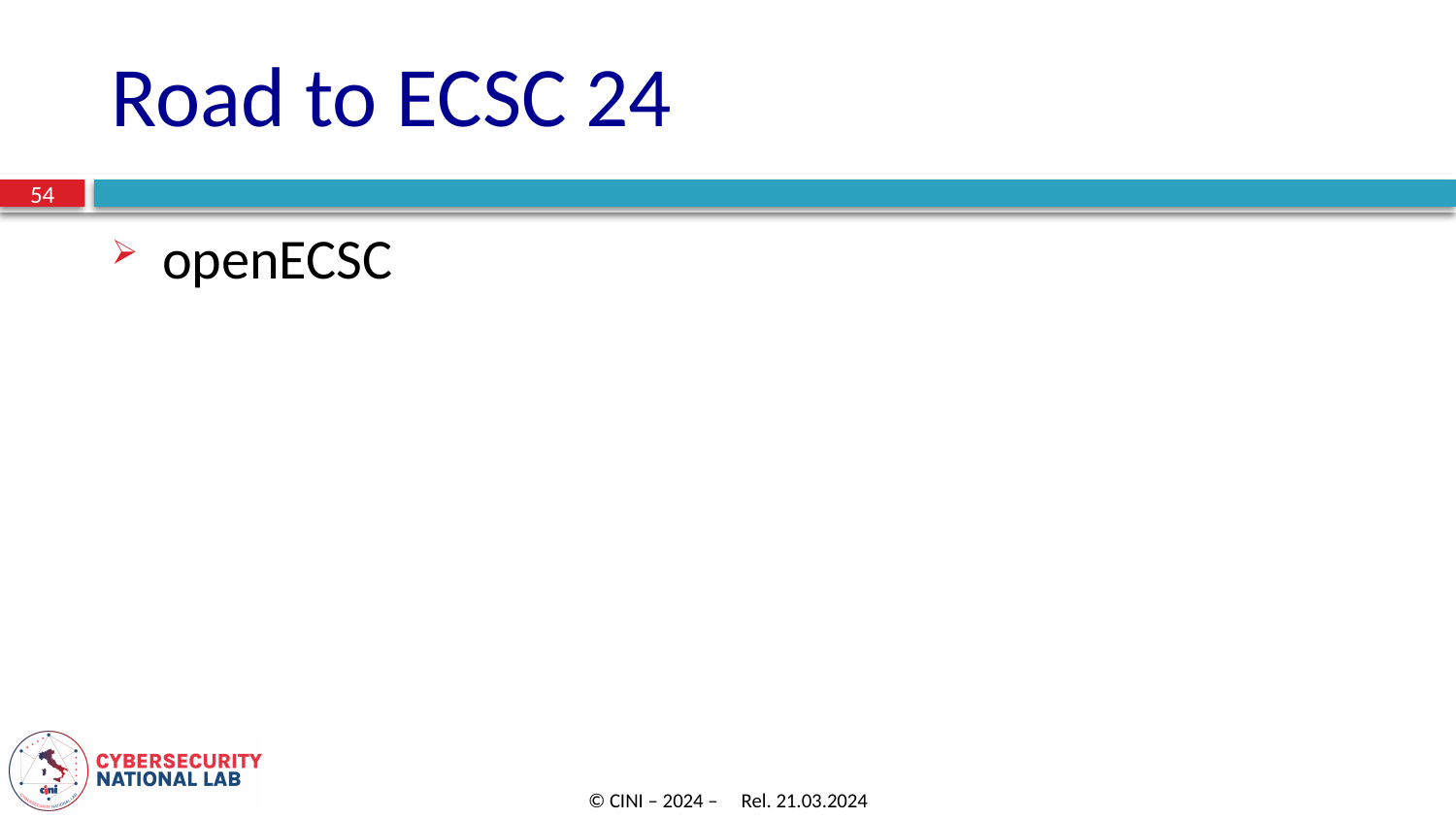

# Road to ECSC 24
54
openECSC